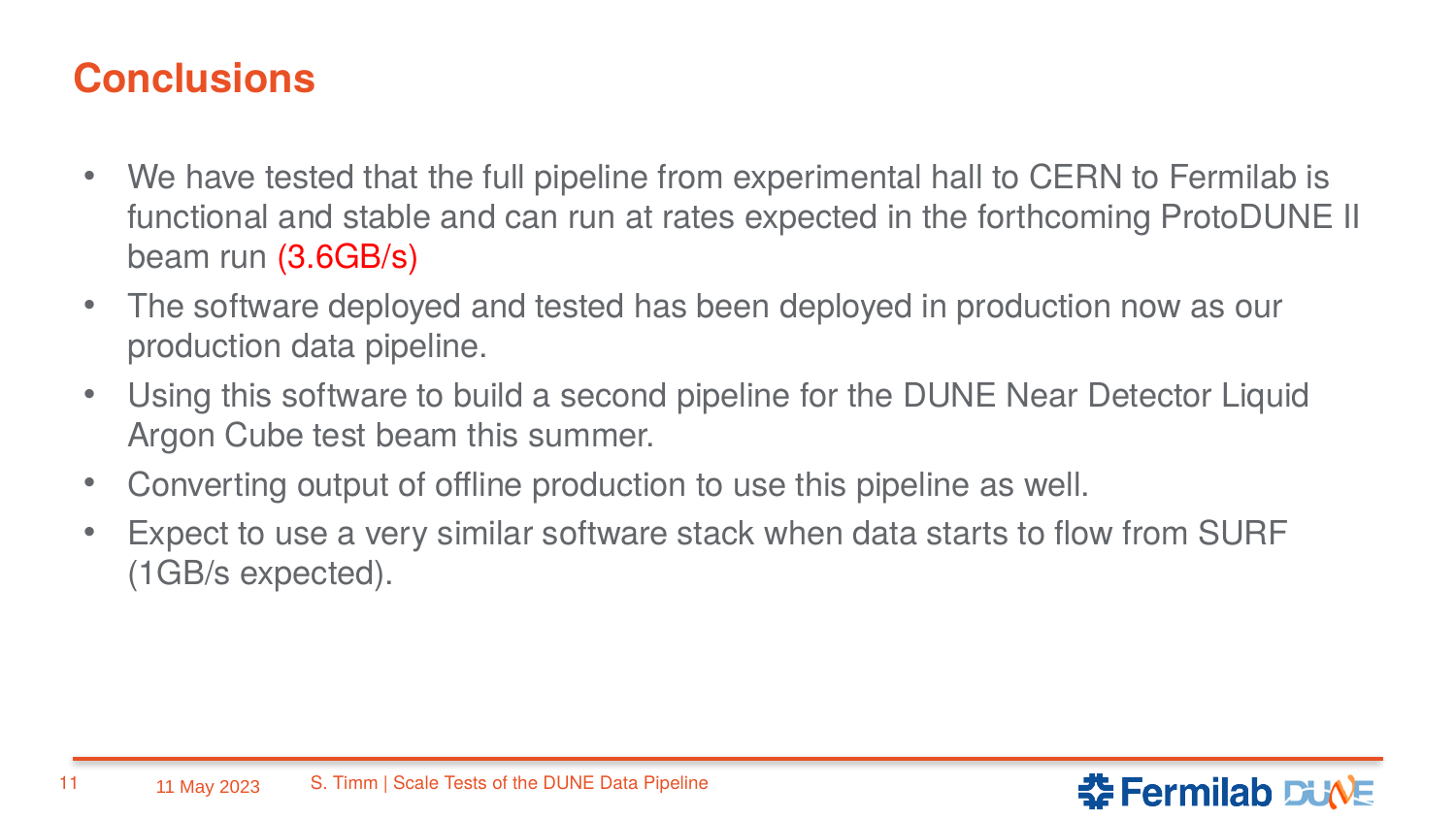

# Conclusions
We have tested that the full pipeline from experimental hall to CERN to Fermilab is functional and stable and can run at rates expected in the forthcoming ProtoDUNE II beam run (3.6GB/s)
The software deployed and tested has been deployed in production now as our production data pipeline.
Using this software to build a second pipeline for the DUNE Near Detector Liquid Argon Cube test beam this summer.
Converting output of offline production to use this pipeline as well.
Expect to use a very similar software stack when data starts to flow from SURF (1GB/s expected).
11
11 May 2023
S. Timm | Scale Tests of the DUNE Data Pipeline